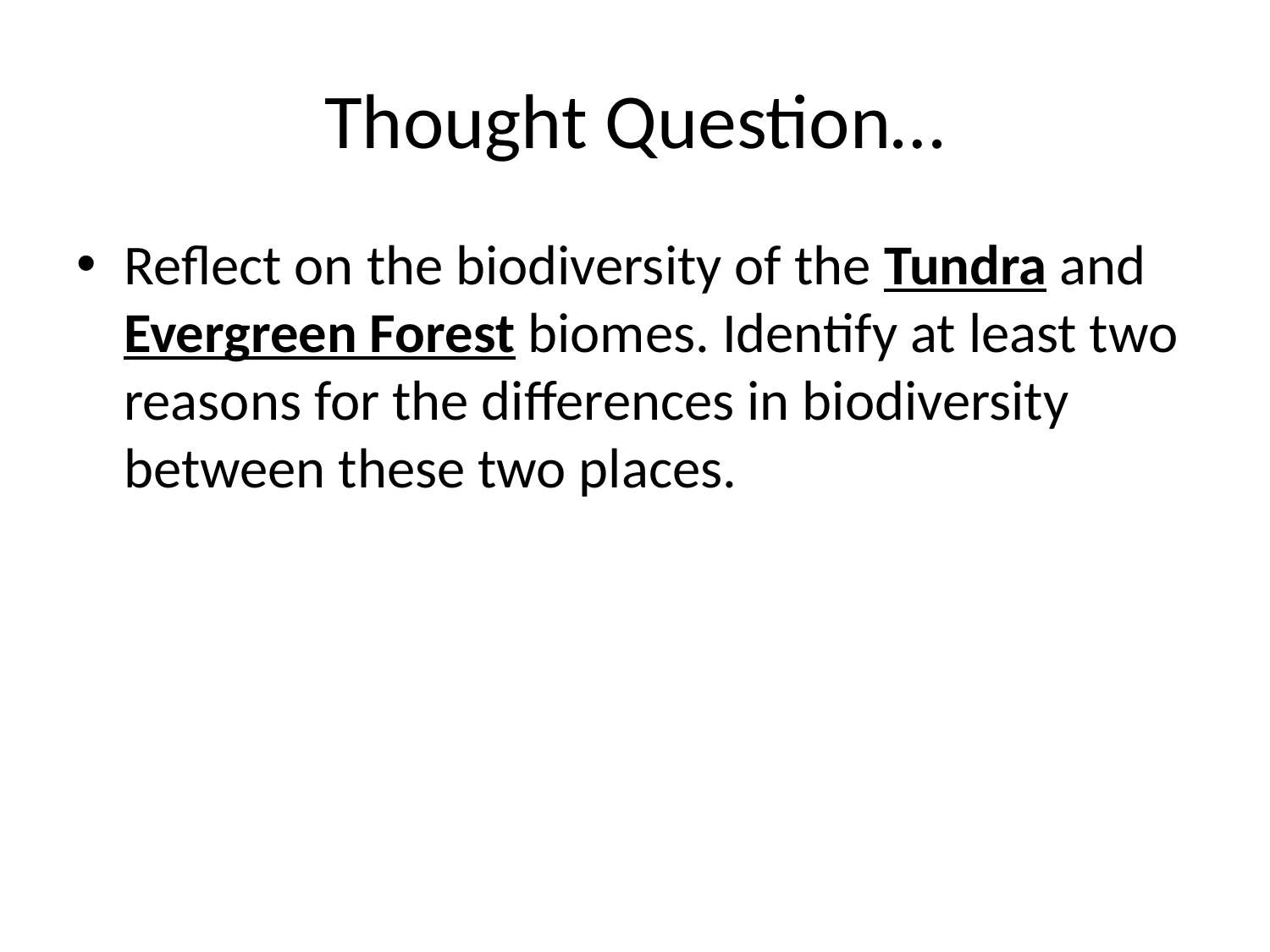

# Thought Question…
Reflect on the biodiversity of the Tundra and Evergreen Forest biomes. Identify at least two reasons for the differences in biodiversity between these two places.